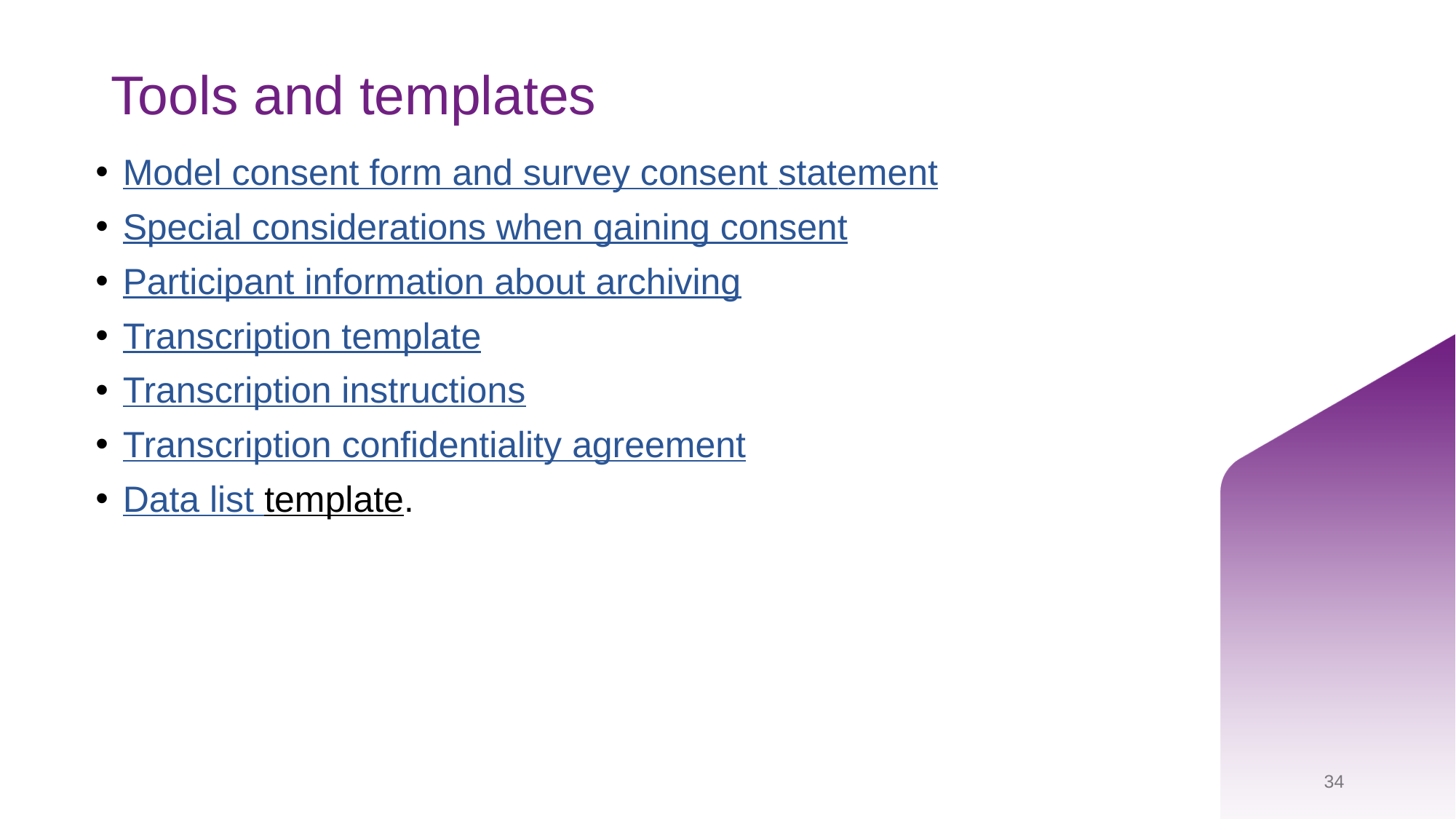

# Tools and templates
Model consent form and survey consent statement
Special considerations when gaining consent
Participant information about archiving
Transcription template
Transcription instructions
Transcription confidentiality agreement
Data list template.
34